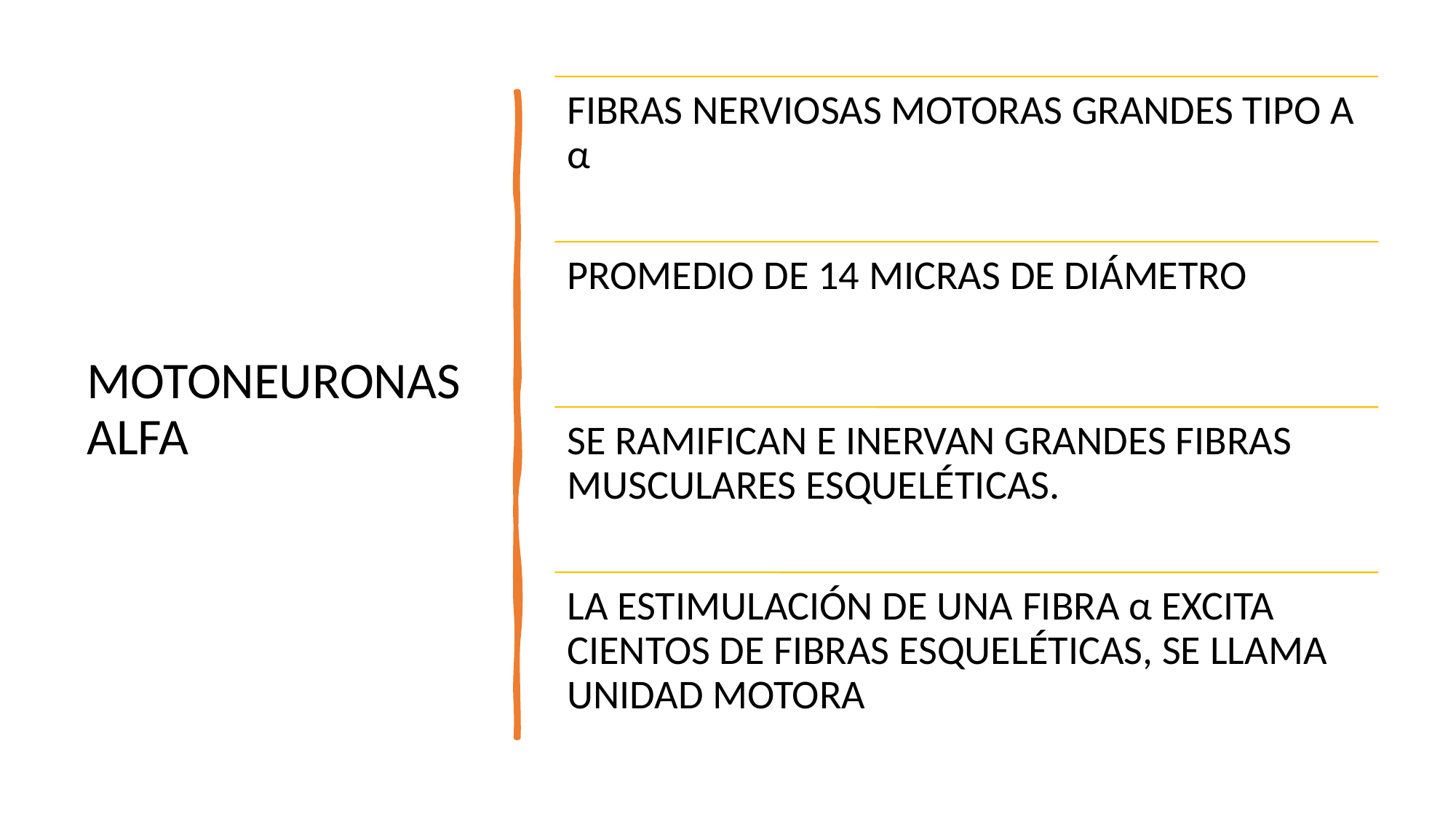

FIBRAS NERVIOSAS MOTORAS GRANDES TIPO A α
PROMEDIO DE 14 MICRAS DE DIÁMETRO
SE RAMIFICAN E INERVAN GRANDES FIBRAS MUSCULARES ESQUELÉTICAS.
LA ESTIMULACIÓN DE UNA FIBRA α EXCITA CIENTOS DE FIBRAS ESQUELÉTICAS, SE LLAMA UNIDAD MOTORA
# MOTONEURONAS ALFA